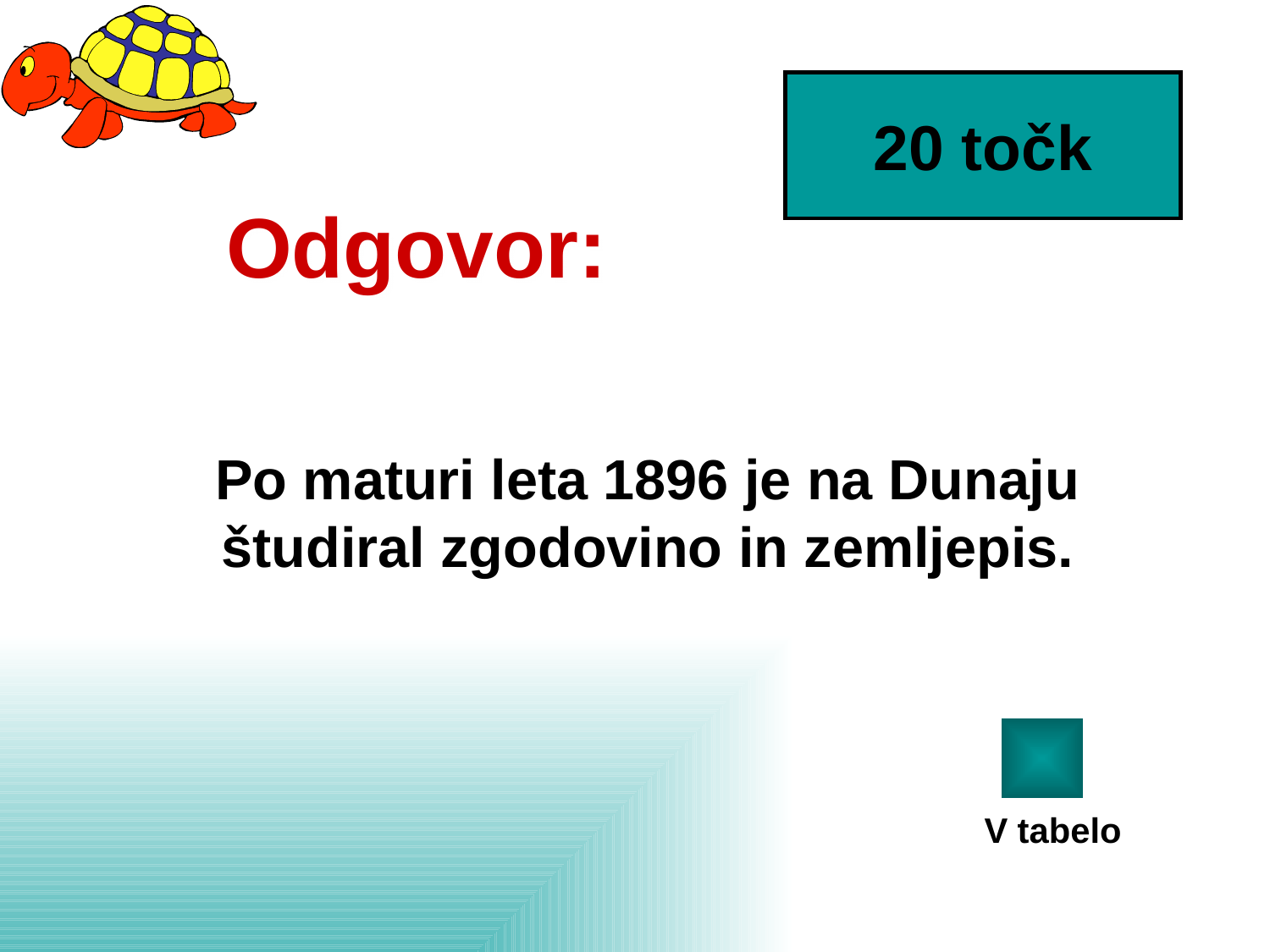

20 točk
# Odgovor:
Po maturi leta 1896 je na Dunaju študiral zgodovino in zemljepis.

V tabelo